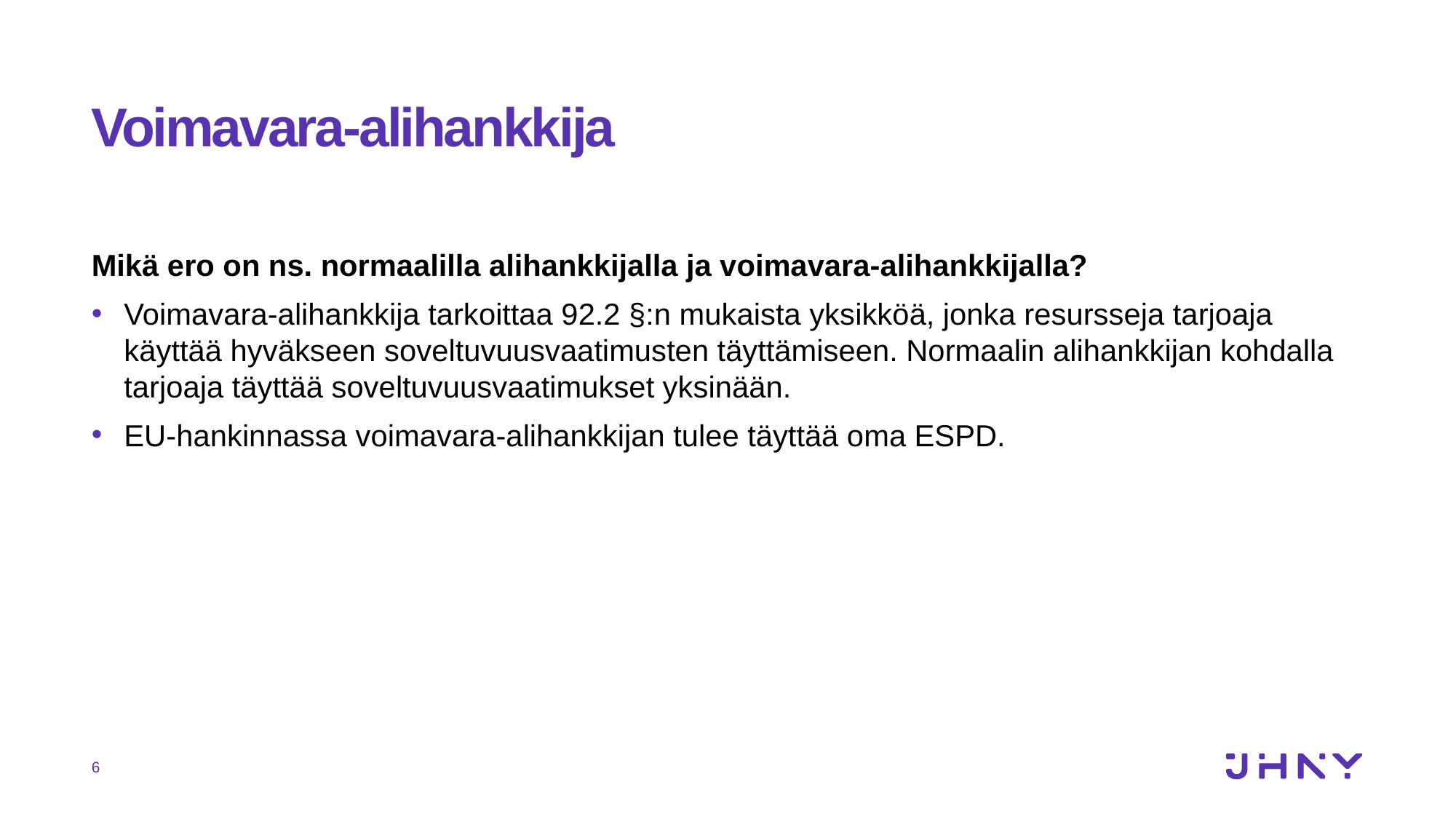

# Voimavara-alihankkija
Mikä ero on ns. normaalilla alihankkijalla ja voimavara-alihankkijalla?
Voimavara-alihankkija tarkoittaa 92.2 §:n mukaista yksikköä, jonka resursseja tarjoaja käyttää hyväkseen soveltuvuusvaatimusten täyttämiseen. Normaalin alihankkijan kohdalla tarjoaja täyttää soveltuvuusvaatimukset yksinään.
EU-hankinnassa voimavara-alihankkijan tulee täyttää oma ESPD.
6